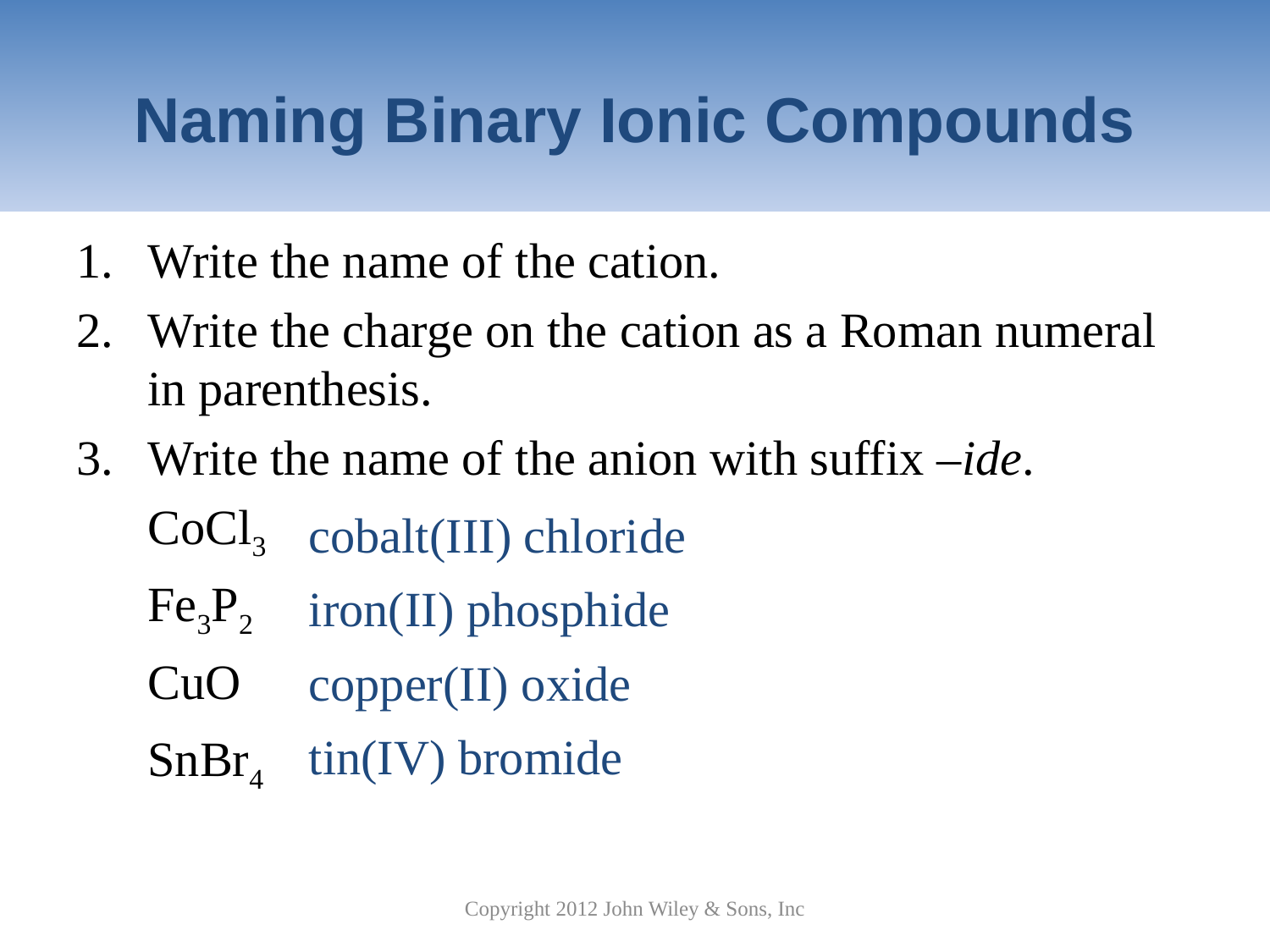

# Naming Binary Ionic Compounds
Write the name of the cation.
Write the charge on the cation as a Roman numeral in parenthesis.
Write the name of the anion with suffix –ide.
	CoCl3
	Fe3P2
	CuO
	SnBr4

cobalt(III) chloride
iron(II) phosphide
copper(II) oxide
tin(IV) bromide
Copyright 2012 John Wiley & Sons, Inc